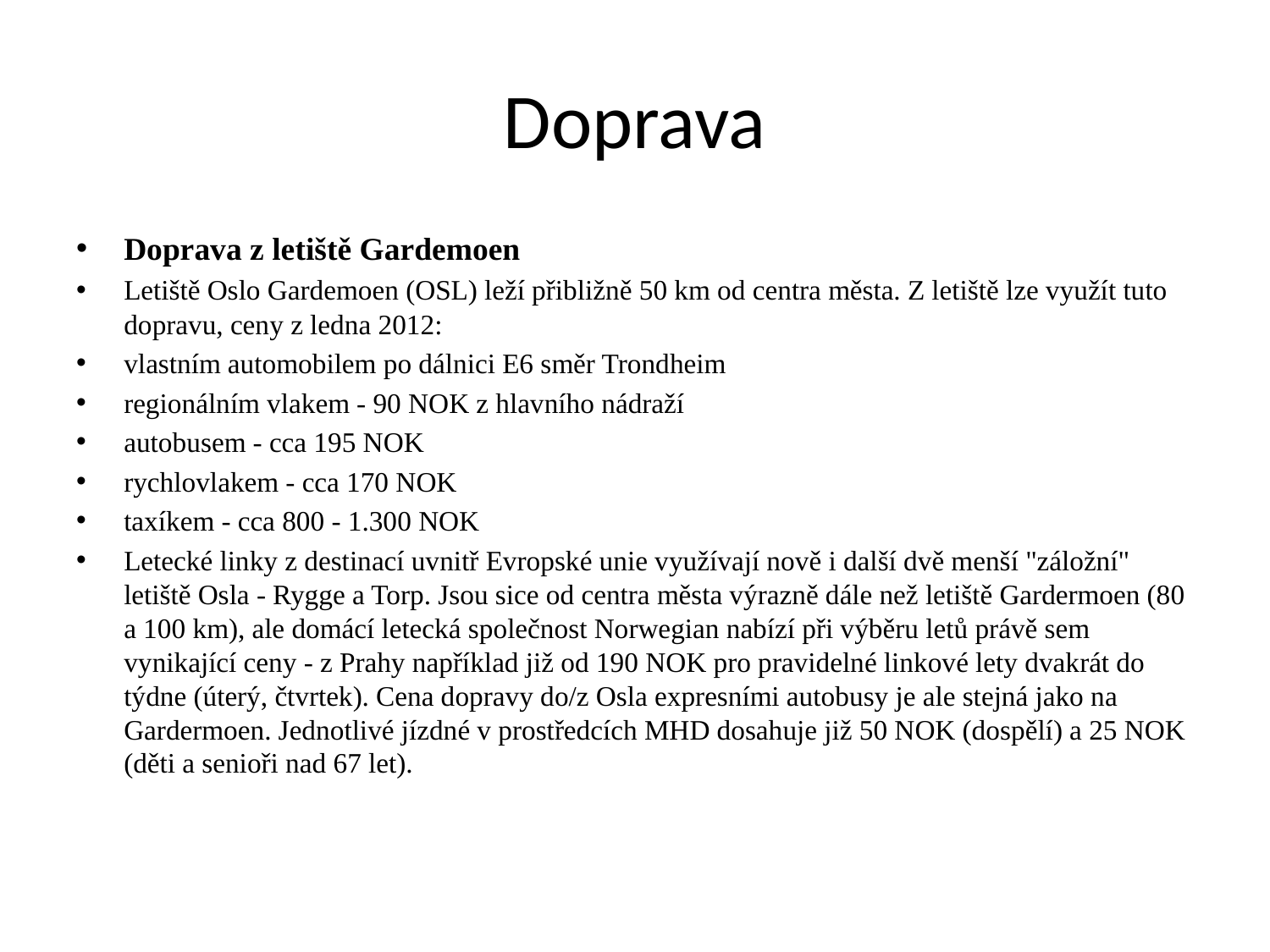

# Doprava
Doprava z letiště Gardemoen
Letiště Oslo Gardemoen (OSL) leží přibližně 50 km od centra města. Z letiště lze využít tuto dopravu, ceny z ledna 2012:
vlastním automobilem po dálnici E6 směr Trondheim
regionálním vlakem - 90 NOK z hlavního nádraží
autobusem - cca 195 NOK
rychlovlakem - cca 170 NOK
taxíkem - cca 800 - 1.300 NOK
Letecké linky z destinací uvnitř Evropské unie využívají nově i další dvě menší "záložní" letiště Osla - Rygge a Torp. Jsou sice od centra města výrazně dále než letiště Gardermoen (80 a 100 km), ale domácí letecká společnost Norwegian nabízí při výběru letů právě sem vynikající ceny - z Prahy například již od 190 NOK pro pravidelné linkové lety dvakrát do týdne (úterý, čtvrtek). Cena dopravy do/z Osla expresními autobusy je ale stejná jako na Gardermoen. Jednotlivé jízdné v prostředcích MHD dosahuje již 50 NOK (dospělí) a 25 NOK (děti a senioři nad 67 let).